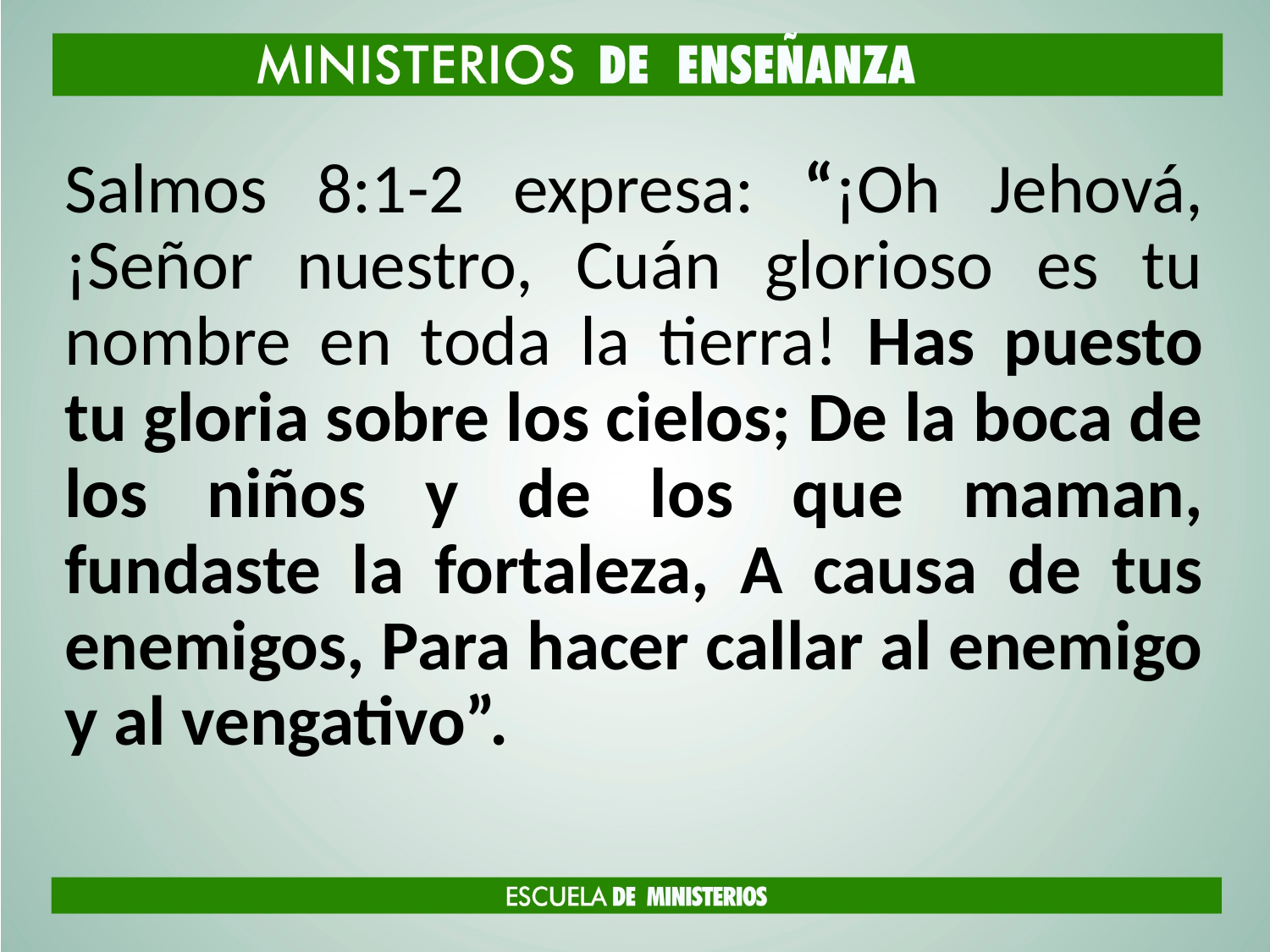

Salmos 8:1-2 expresa: “¡Oh Jehová, ¡Señor nuestro, Cuán glorioso es tu nombre en toda la tierra! Has puesto tu gloria sobre los cielos; De la boca de los niños y de los que maman, fundaste la fortaleza, A causa de tus enemigos, Para hacer callar al enemigo y al vengativo”.